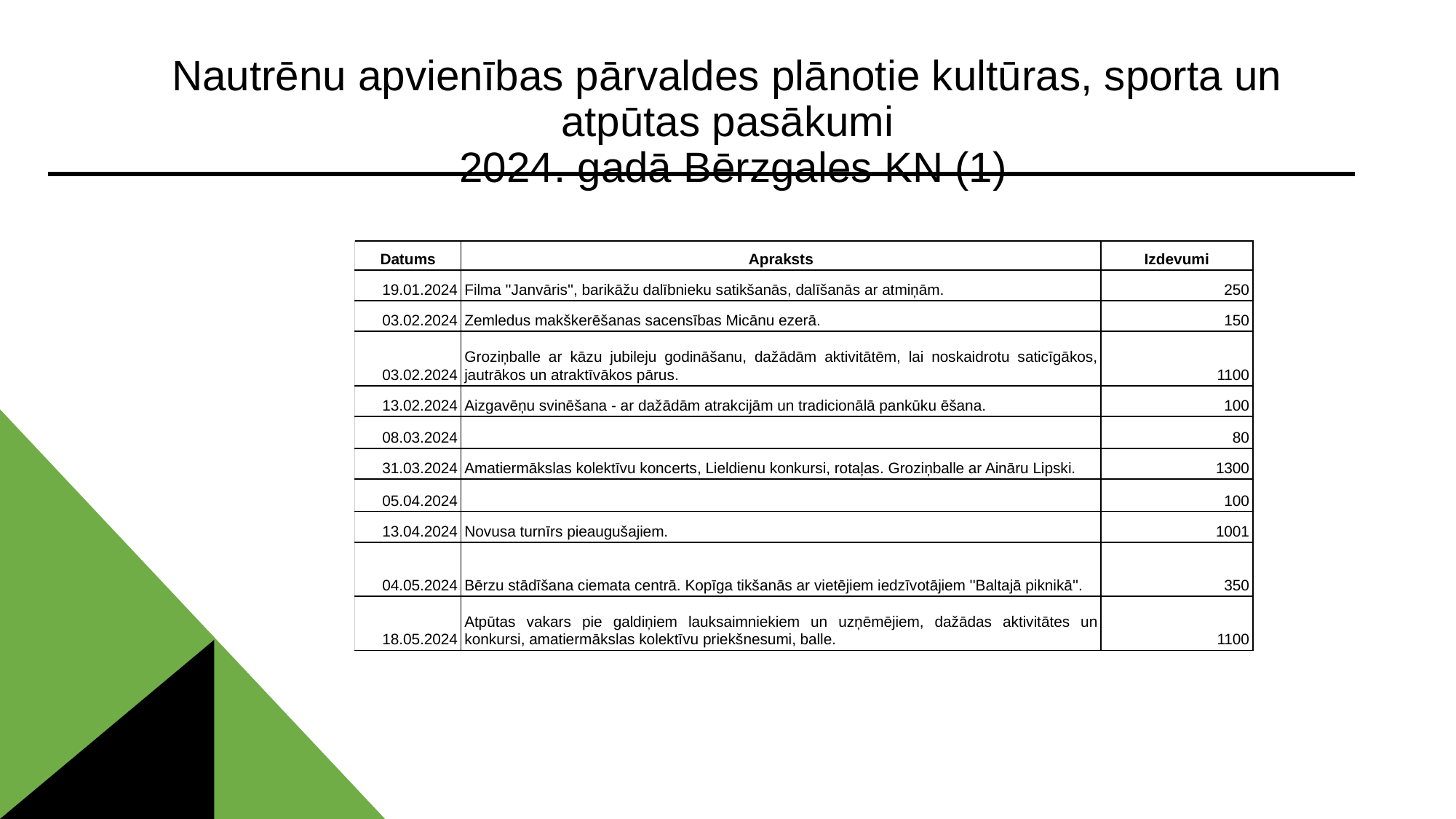

# Nautrēnu apvienības pārvaldes plānotie kultūras, sporta un atpūtas pasākumi 2024. gadā Bērzgales KN (1)
| Datums | Apraksts | Izdevumi |
| --- | --- | --- |
| 19.01.2024 | Filma ''Janvāris'', barikāžu dalībnieku satikšanās, dalīšanās ar atmiņām. | 250 |
| 03.02.2024 | Zemledus makškerēšanas sacensības Micānu ezerā. | 150 |
| 03.02.2024 | Groziņballe ar kāzu jubileju godināšanu, dažādām aktivitātēm, lai noskaidrotu saticīgākos, jautrākos un atraktīvākos pārus. | 1100 |
| 13.02.2024 | Aizgavēņu svinēšana - ar dažādām atrakcijām un tradicionālā pankūku ēšana. | 100 |
| 08.03.2024 |  | 80 |
| 31.03.2024 | Amatiermākslas kolektīvu koncerts, Lieldienu konkursi, rotaļas. Groziņballe ar Aināru Lipski. | 1300 |
| 05.04.2024 |  | 100 |
| 13.04.2024 | Novusa turnīrs pieaugušajiem. | 1001 |
| 04.05.2024 | Bērzu stādīšana ciemata centrā. Kopīga tikšanās ar vietējiem iedzīvotājiem ''Baltajā piknikā''. | 350 |
| 18.05.2024 | Atpūtas vakars pie galdiņiem lauksaimniekiem un uzņēmējiem, dažādas aktivitātes un konkursi, amatiermākslas kolektīvu priekšnesumi, balle. | 1100 |